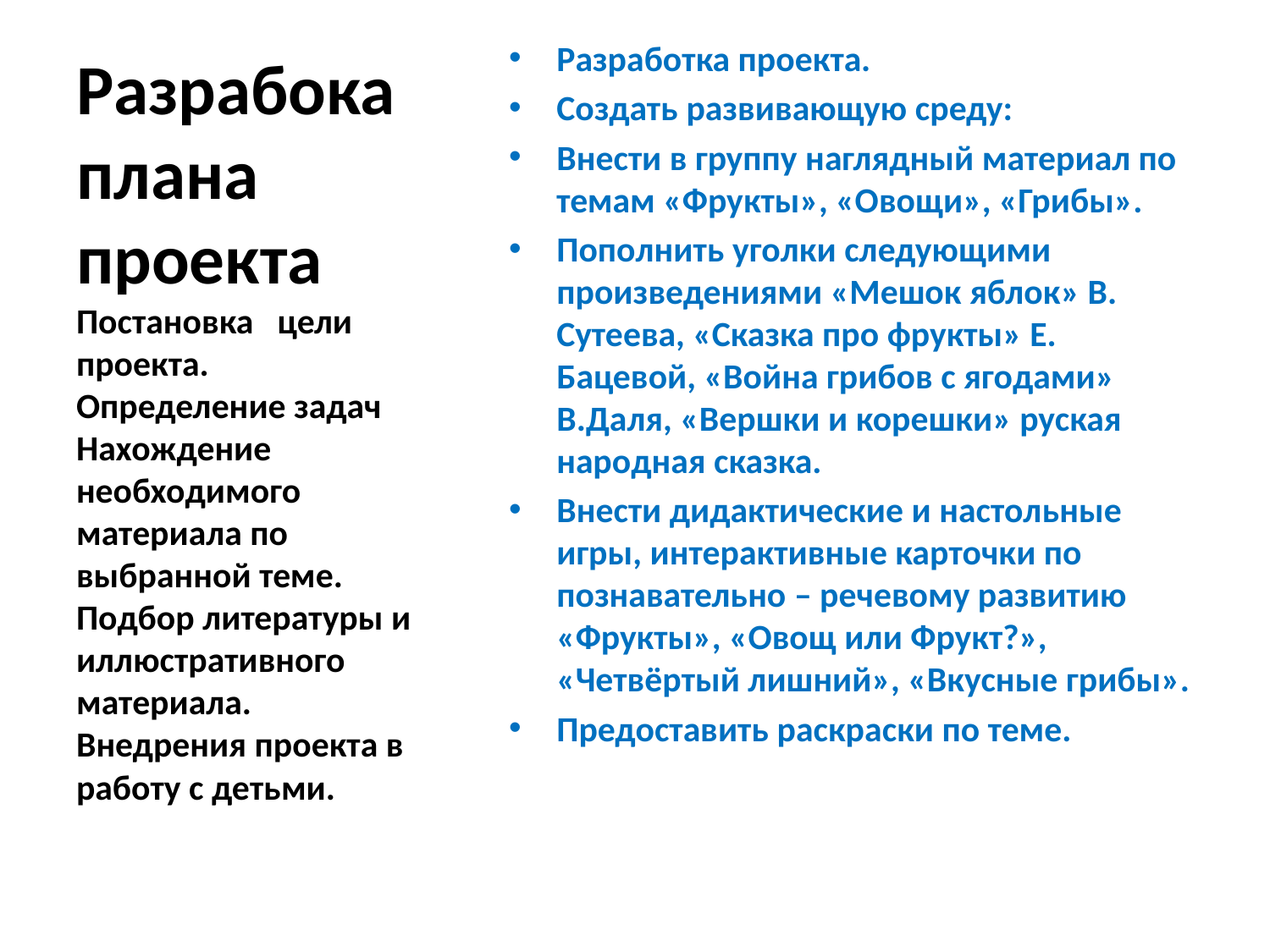

Разработка проекта.
Создать развивающую среду:
Внести в группу наглядный материал по темам «Фрукты», «Овощи», «Грибы».
Пополнить уголки следующими произведениями «Мешок яблок» В. Сутеева, «Сказка про фрукты» Е. Бацевой, «Война грибов с ягодами» В.Даля, «Вершки и корешки» руская народная сказка.
Внести дидактические и настольные игры, интерактивные карточки по познавательно – речевому развитию «Фрукты», «Овощ или Фрукт?», «Четвёртый лишний», «Вкусные грибы».
Предоставить раскраски по теме.

# Разрабока плана проекта Постановка   цели проекта. Определение задач Нахождение необходимого материала по выбранной теме. Подбор литературы и иллюстративного материала. Внедрения проекта в работу с детьми.